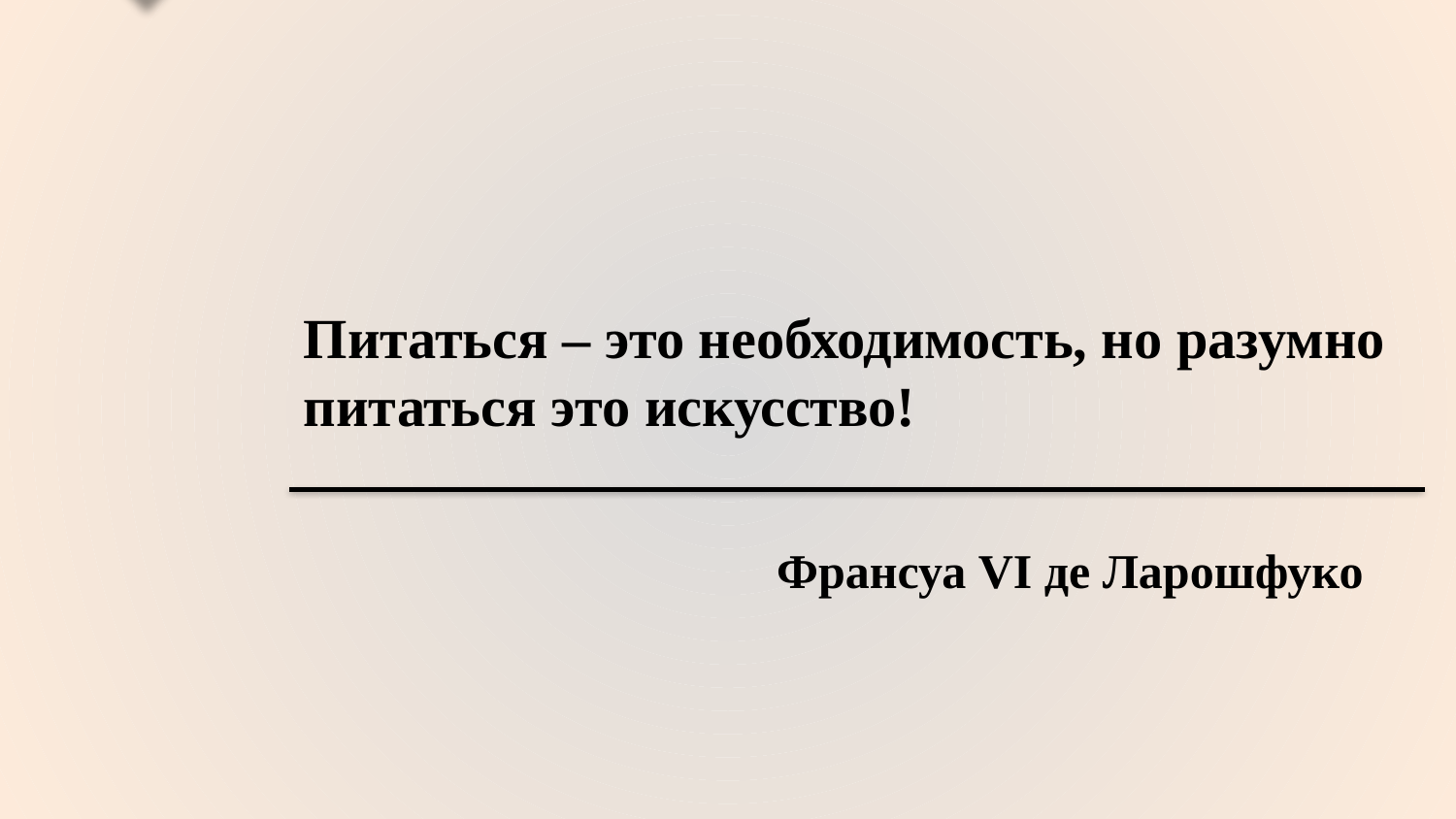

Питаться – это необходимость, но разумно питаться это искусство!
Франсуа VI де Ларошфуко